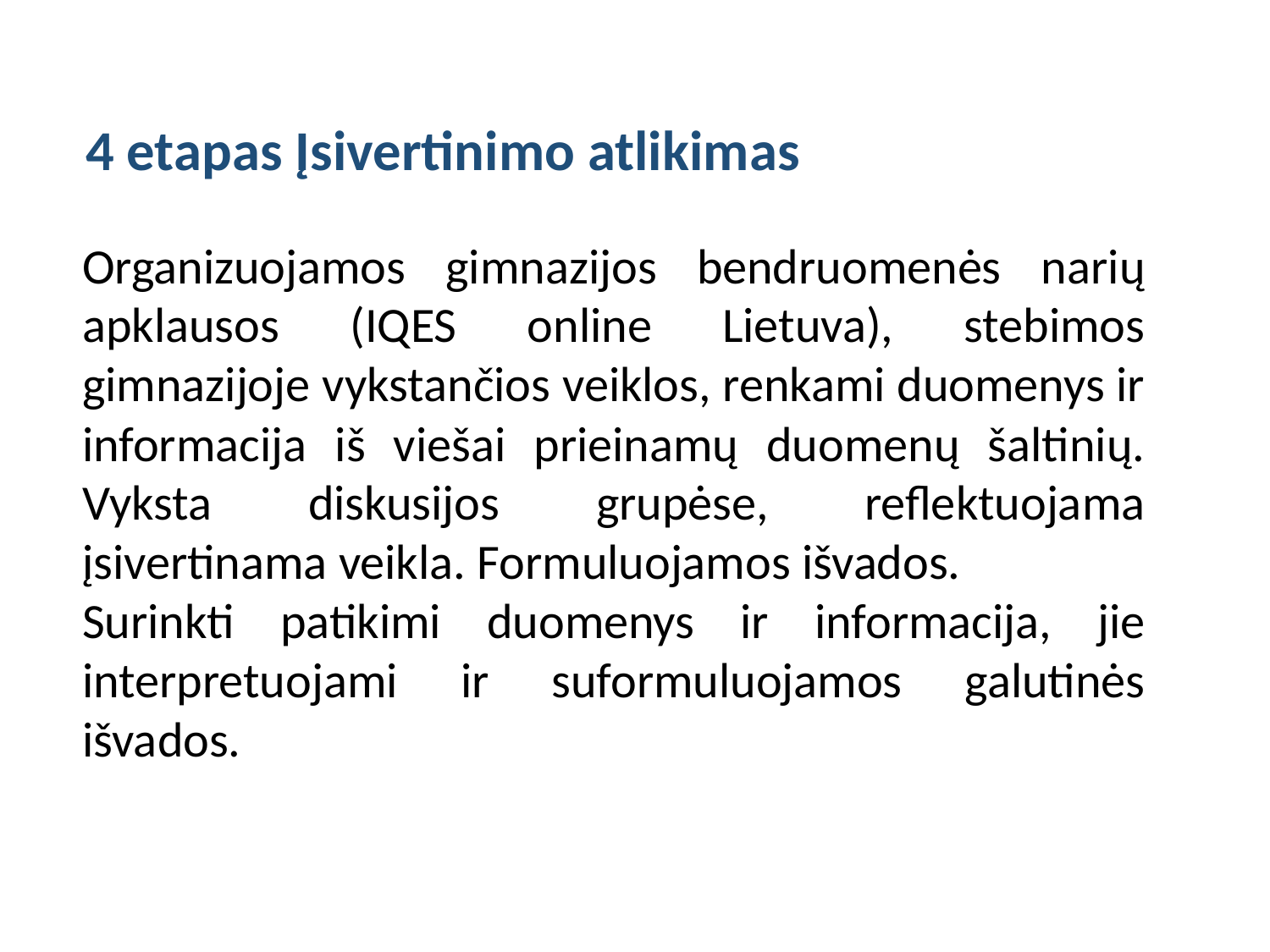

4 etapas Įsivertinimo atlikimas
Organizuojamos gimnazijos bendruomenės narių apklausos (IQES online Lietuva), stebimos gimnazijoje vykstančios veiklos, renkami duomenys ir informacija iš viešai prieinamų duomenų šaltinių. Vyksta diskusijos grupėse, reflektuojama įsivertinama veikla. Formuluojamos išvados.
Surinkti patikimi duomenys ir informacija, jie interpretuojami ir suformuluojamos galutinės išvados.